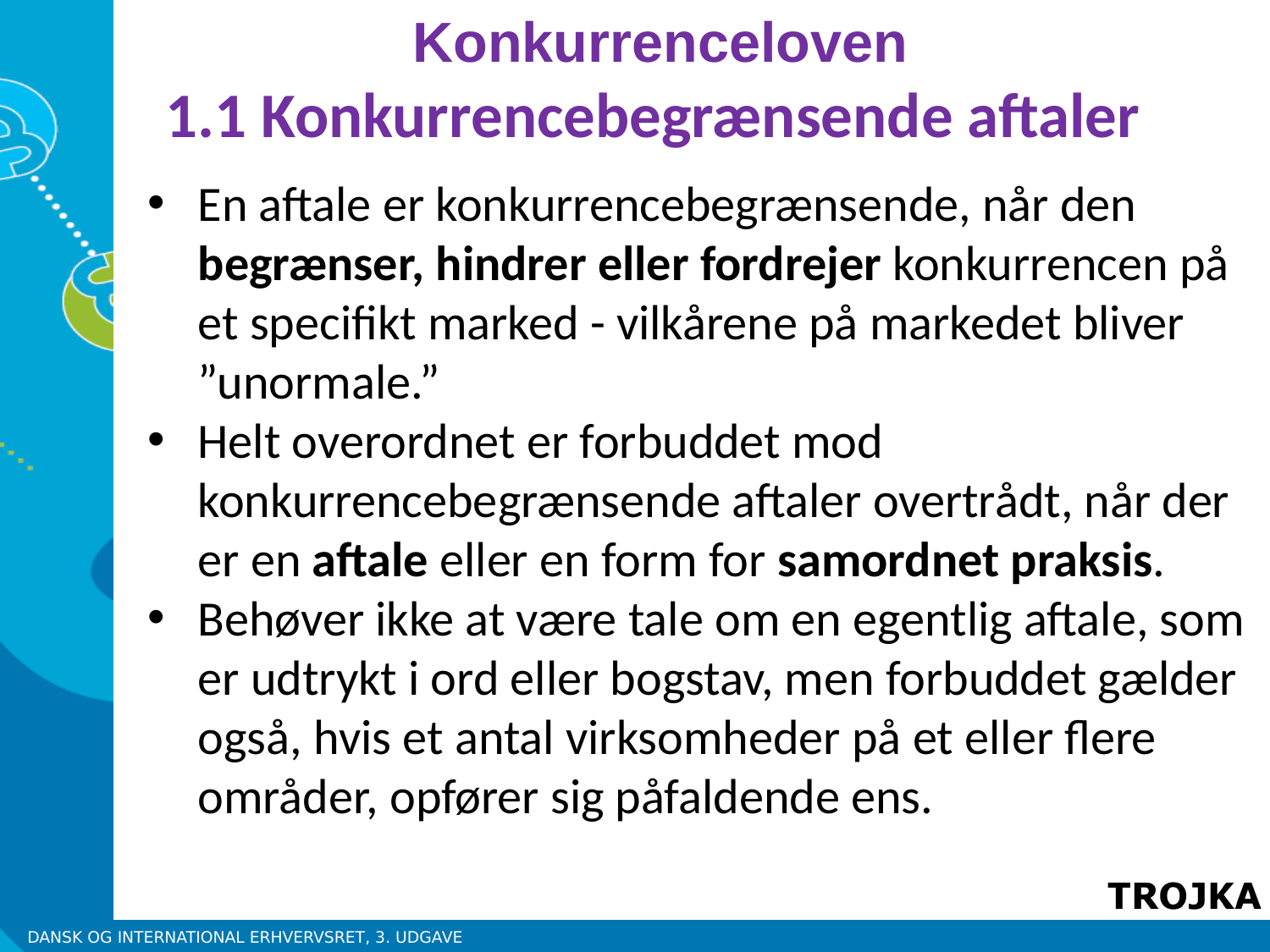

Konkurrenceloven
1.1 Konkurrencebegrænsende aftaler
En aftale er konkurrencebegrænsende, når den begrænser, hindrer eller fordrejer konkurrencen på et specifikt marked - vilkårene på markedet bliver ”unormale.”
Helt overordnet er forbuddet mod konkurrencebegrænsende aftaler overtrådt, når der er en aftale eller en form for samordnet praksis.
Behøver ikke at være tale om en egentlig aftale, som er udtrykt i ord eller bogstav, men forbuddet gælder også, hvis et antal virksomheder på et eller flere områder, opfører sig påfaldende ens.